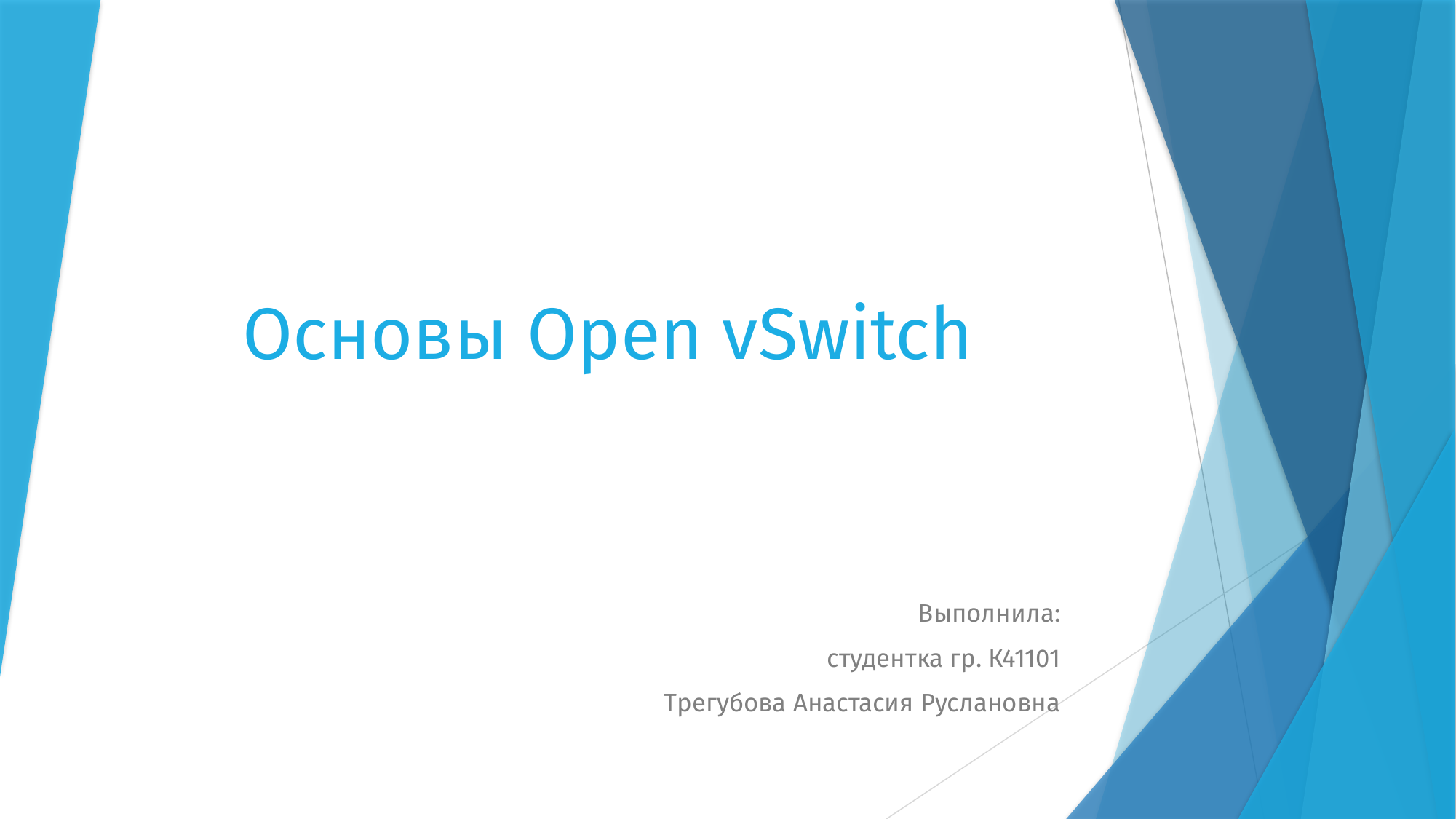

# Основы Open vSwitch
Выполнила:
студентка гр. К41101
Трегубова Анастасия Руслановна